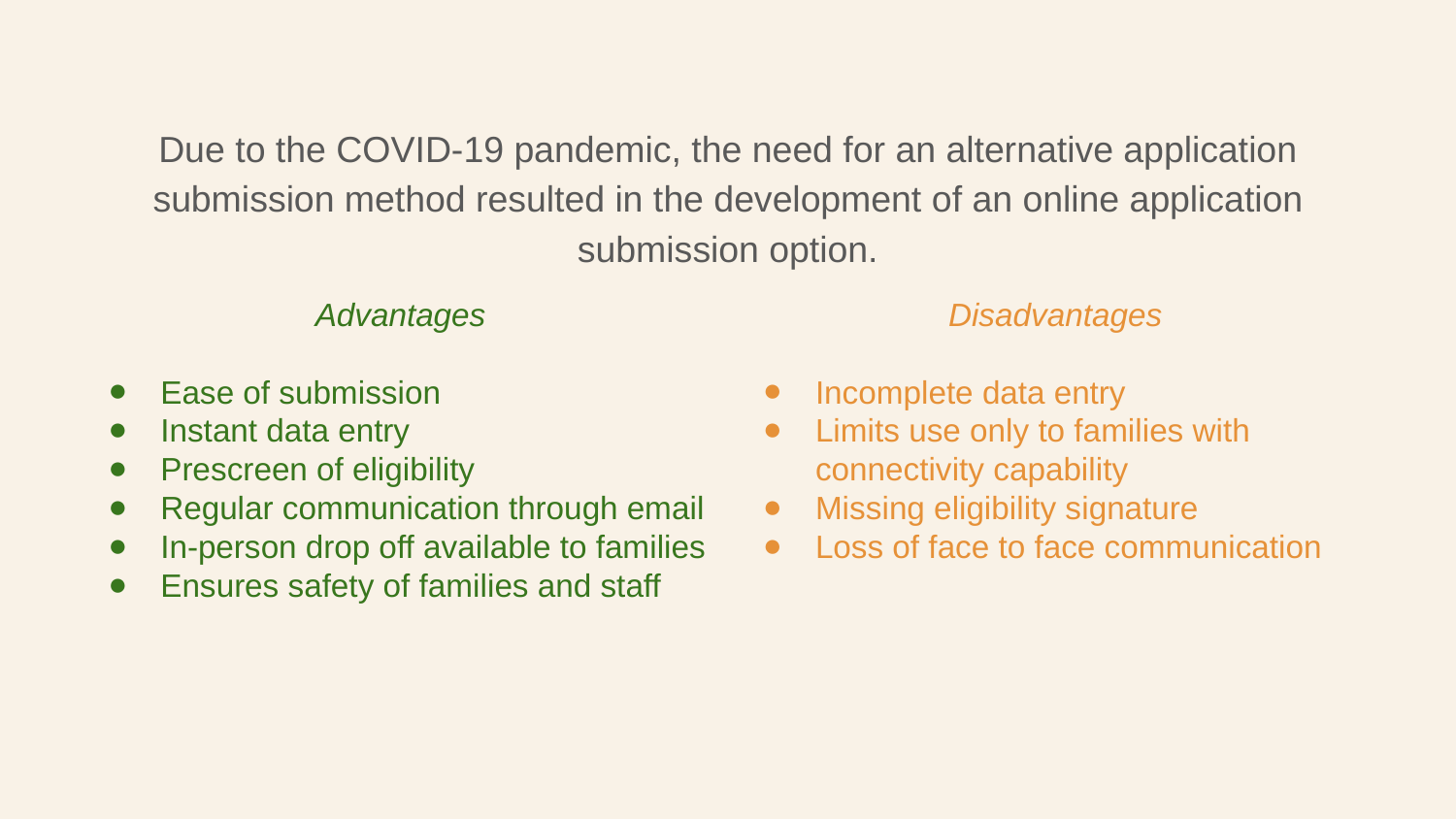

Due to the COVID-19 pandemic, the need for an alternative application submission method resulted in the development of an online application submission option.

Advantages

Ease of submission
Instant data entry
Prescreen of eligibility
Regular communication through email
In-person drop off available to families
Ensures safety of families and staff
Disadvantages

Incomplete data entry
Limits use only to families with connectivity capability
Missing eligibility signature
Loss of face to face communication